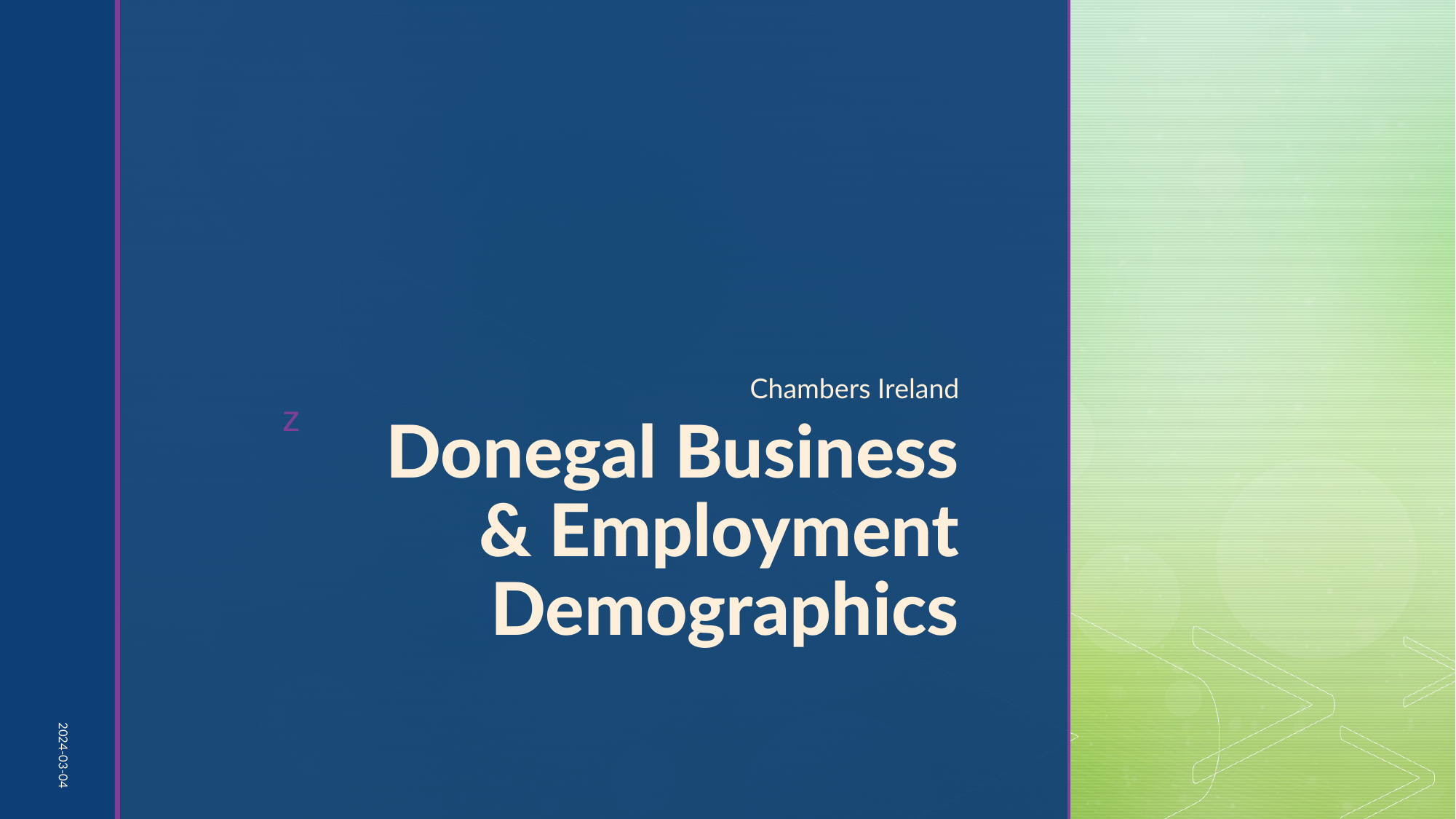

Chambers Ireland
# Donegal Business & Employment Demographics
2024-03-04